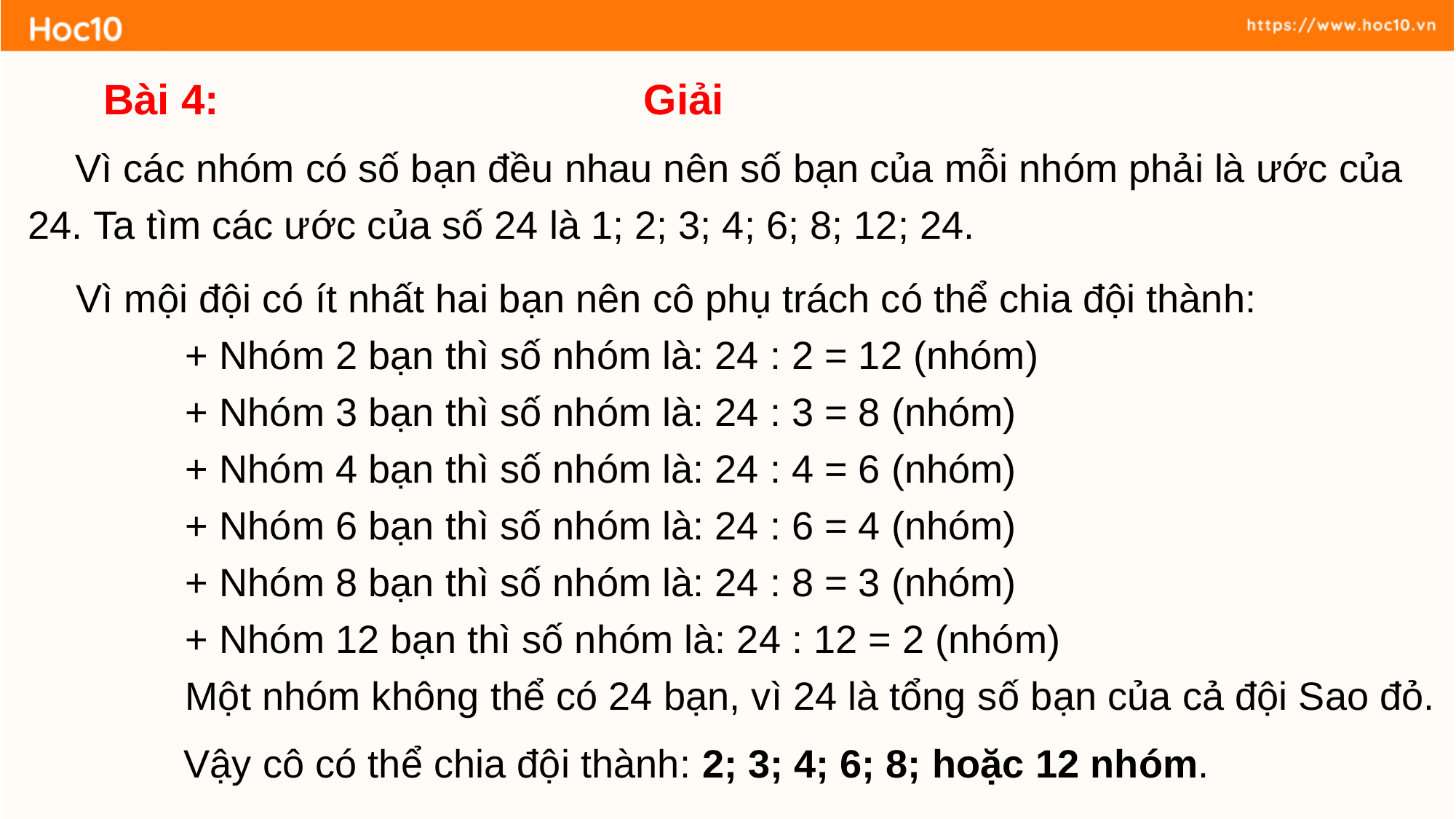

Bài 4:                                    Giải
Vì các nhóm có số bạn đều nhau nên số bạn của mỗi nhóm phải là ước của 24. Ta tìm các ước của số 24 là 1; 2; 3; 4; 6; 8; 12; 24.
Vì mội đội có ít nhất hai bạn nên cô phụ trách có thể chia đội thành:
+ Nhóm 2 bạn thì số nhóm là: 24 : 2 = 12 (nhóm)
+ Nhóm 3 bạn thì số nhóm là: 24 : 3 = 8 (nhóm)
+ Nhóm 4 bạn thì số nhóm là: 24 : 4 = 6 (nhóm)
+ Nhóm 6 bạn thì số nhóm là: 24 : 6 = 4 (nhóm)
+ Nhóm 8 bạn thì số nhóm là: 24 : 8 = 3 (nhóm)
+ Nhóm 12 bạn thì số nhóm là: 24 : 12 = 2 (nhóm)
Một nhóm không thể có 24 bạn, vì 24 là tổng số bạn của cả đội Sao đỏ.
      Vậy cô có thể chia đội thành: 2; 3; 4; 6; 8; hoặc 12 nhóm.